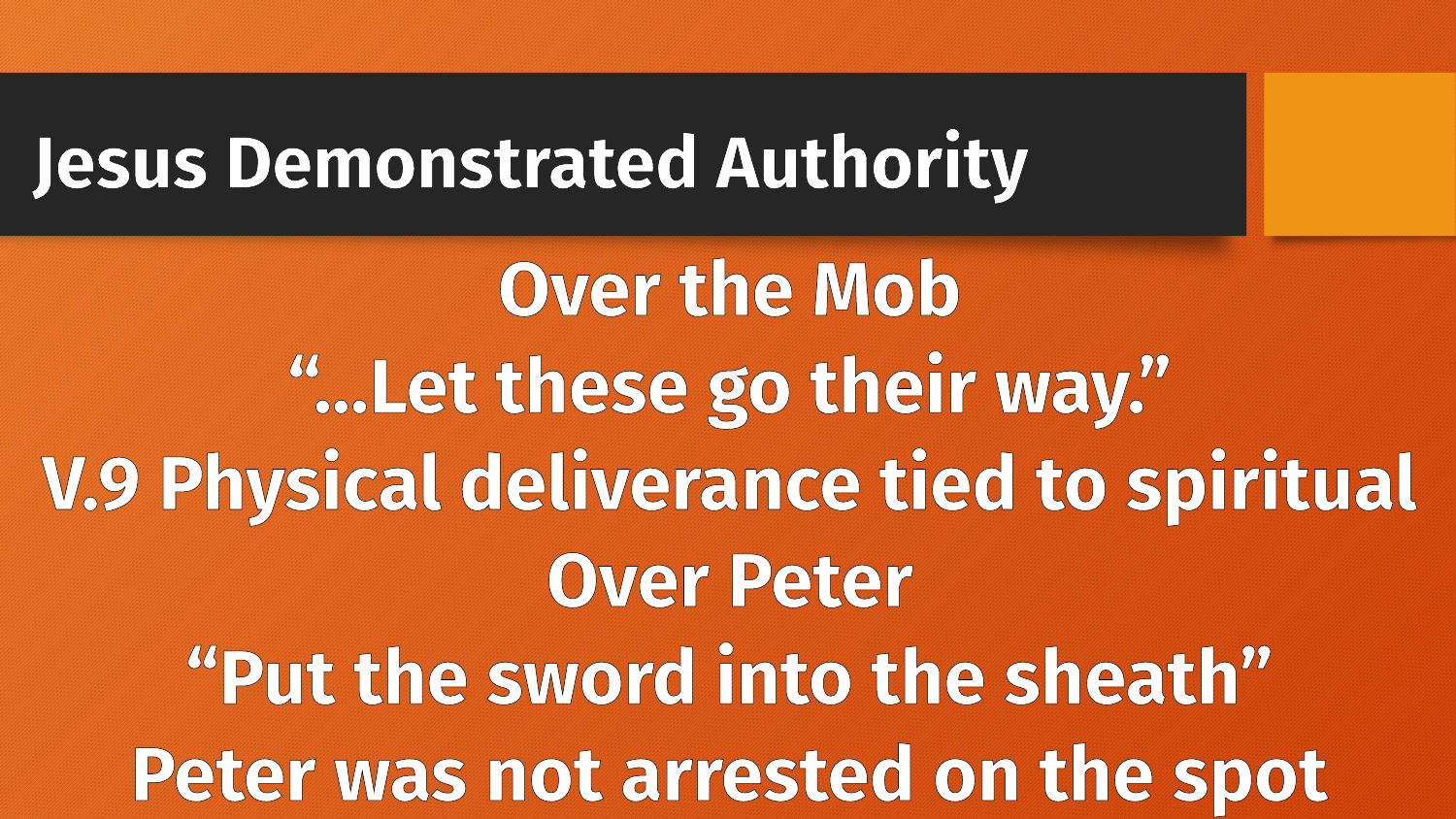

# Jesus Demonstrated Authority

Over the Mob
“…Let these go their way.”
V.9 Physical deliverance tied to spiritual
Over Peter
“Put the sword into the sheath”
Peter was not arrested on the spot